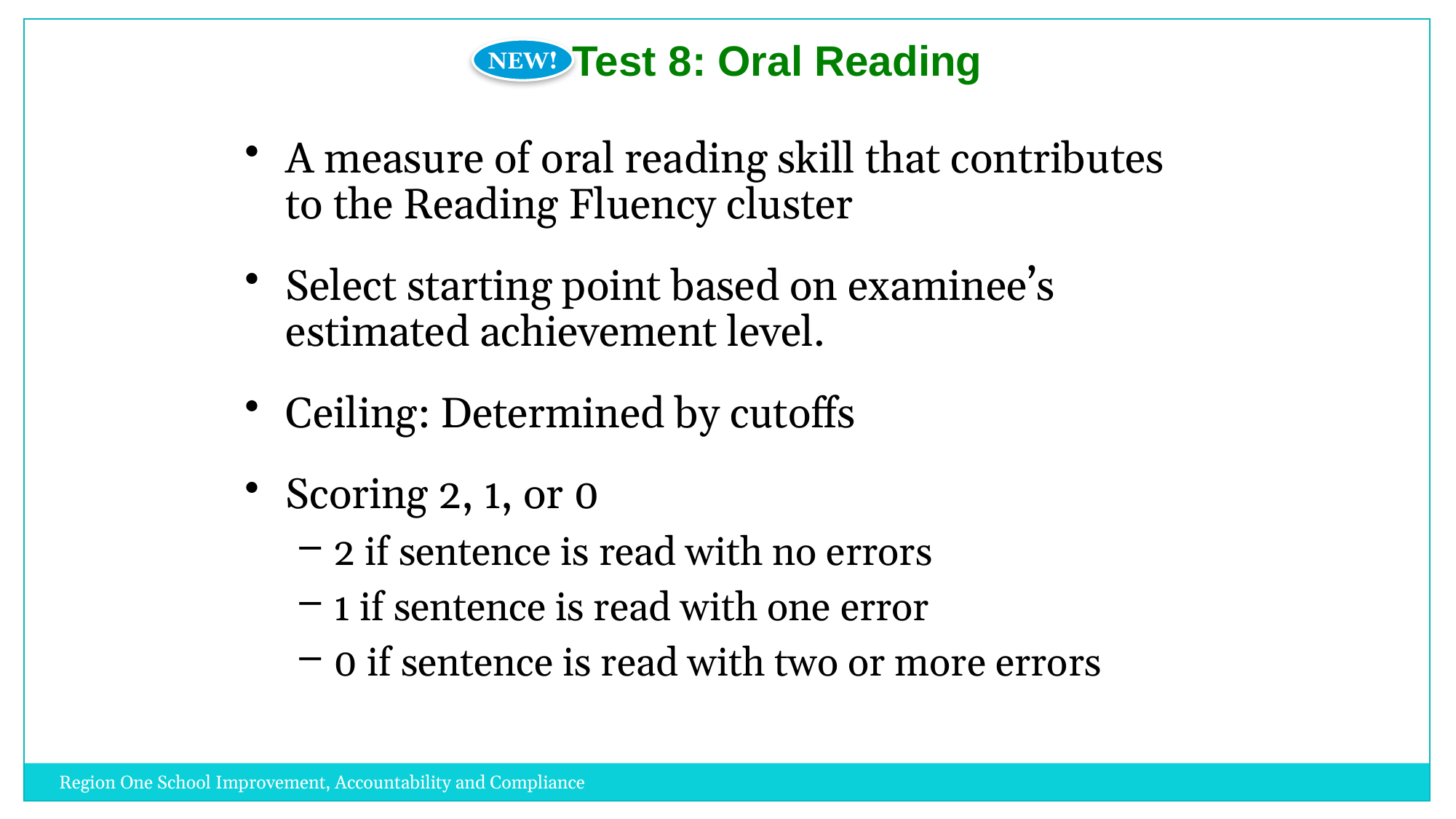

Test 8: Oral Reading
NEW!
A measure of oral reading skill that contributes to the Reading Fluency cluster

Select starting point based on examinee’s estimated achievement level.

Ceiling: Determined by cutoffs

Scoring 2, 1, or 0
2 if sentence is read with no errors
1 if sentence is read with one error
0 if sentence is read with two or more errors
Region One School Improvement, Accountability and Compliance